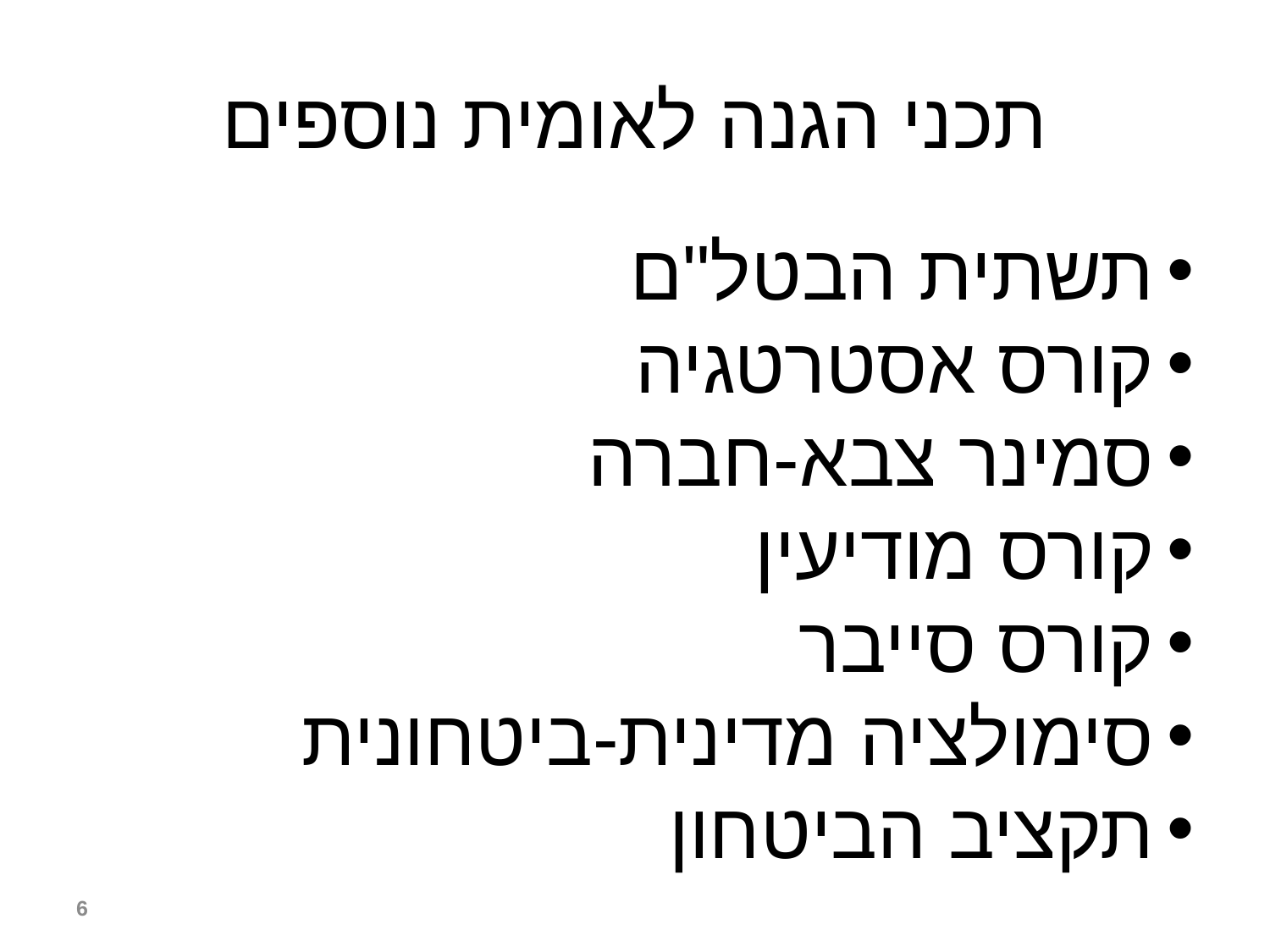

# תכני הגנה לאומית נוספים
תשתית הבטל"ם
קורס אסטרטגיה
סמינר צבא-חברה
קורס מודיעין
קורס סייבר
סימולציה מדינית-ביטחונית
תקציב הביטחון
6